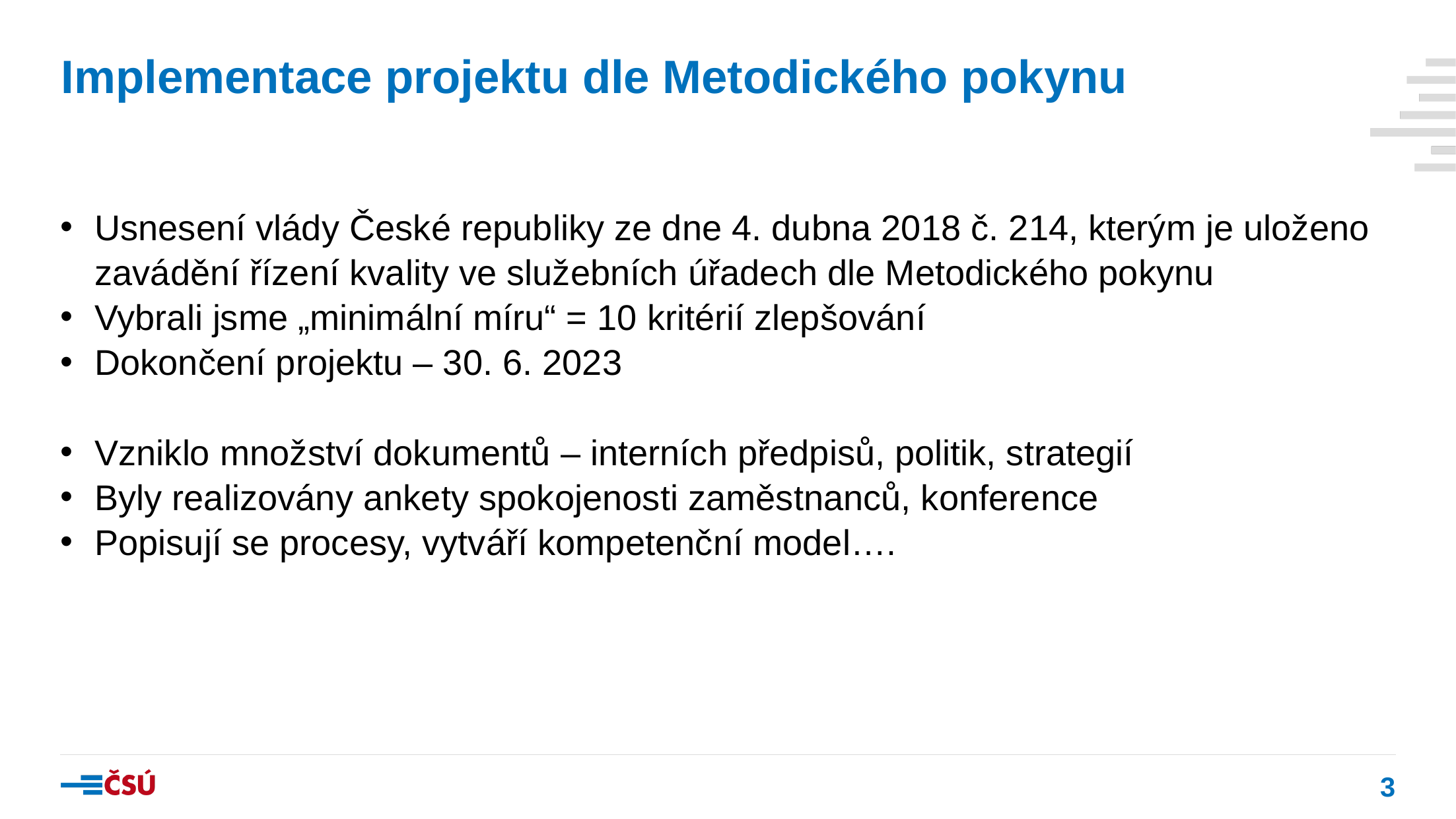

# Implementace projektu dle Metodického pokynu
Usnesení vlády České republiky ze dne 4. dubna 2018 č. 214, kterým je uloženo zavádění řízení kvality ve služebních úřadech dle Metodického pokynu
Vybrali jsme „minimální míru“ = 10 kritérií zlepšování
Dokončení projektu – 30. 6. 2023

Vzniklo množství dokumentů – interních předpisů, politik, strategií
Byly realizovány ankety spokojenosti zaměstnanců, konference
Popisují se procesy, vytváří kompetenční model….

3